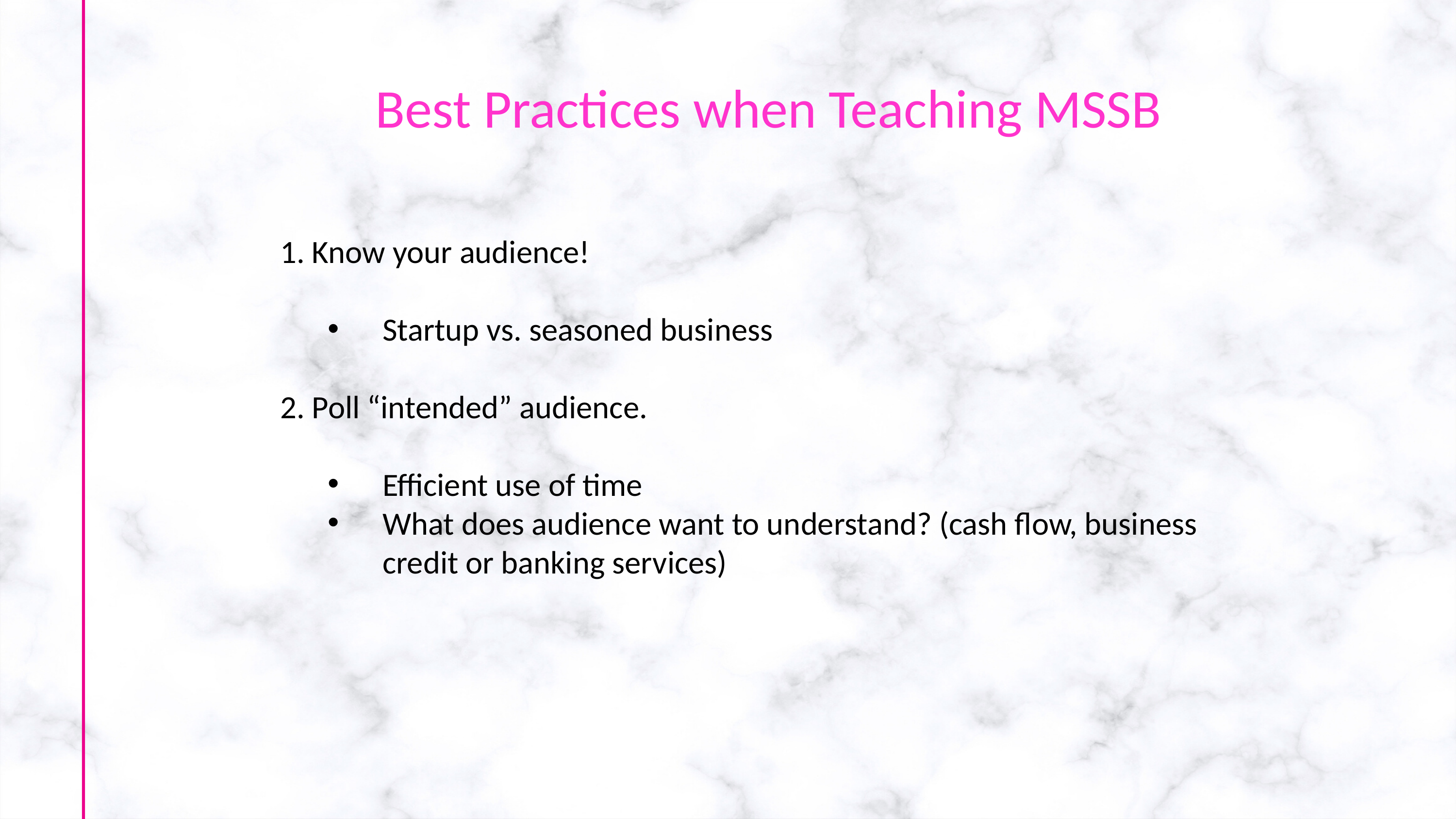

Best Practices when Teaching MSSB
1. Know your audience!

Startup vs. seasoned business

2. Poll “intended” audience.

Efficient use of time
What does audience want to understand? (cash flow, business credit or banking services)